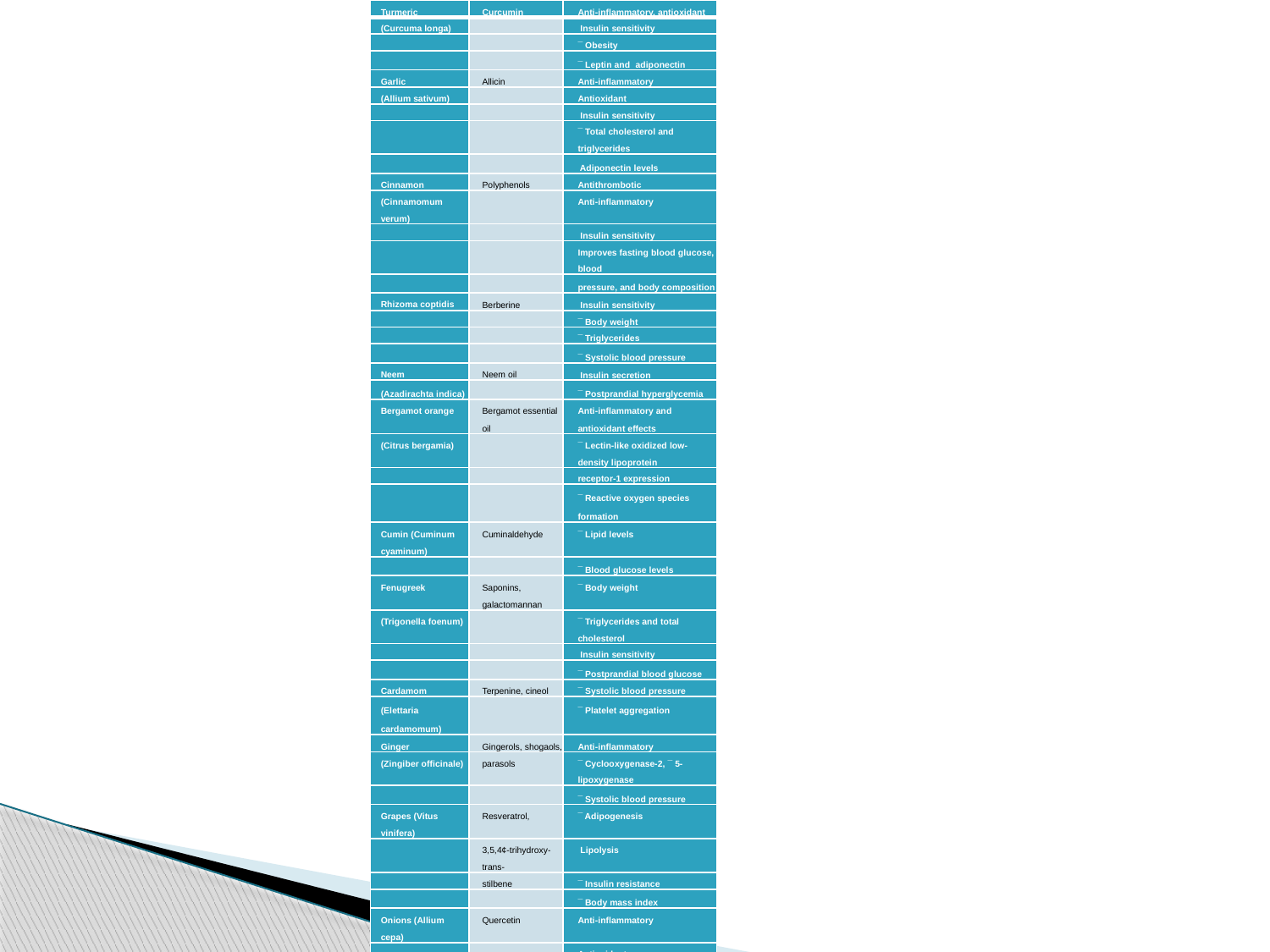

| Turmeric | Curcumin | Anti-inflammatory, antioxidant |
| --- | --- | --- |
| (Curcuma longa) |  | ­ Insulin sensitivity |
|  |  | ¯ Obesity |
|  |  | ¯ Leptin and ­ adiponectin |
| Garlic | Allicin | Anti-inflammatory |
| (Allium sativum) |  | Antioxidant |
|  |  | ­ Insulin sensitivity |
|  |  | ¯ Total cholesterol and triglycerides |
|  |  | ­ Adiponectin levels |
| Cinnamon | Polyphenols | Antithrombotic |
| (Cinnamomum verum) |  | Anti-inflammatory |
|  |  | ­ Insulin sensitivity |
|  |  | Improves fasting blood glucose, blood |
|  |  | pressure, and body composition |
| Rhizoma coptidis | Berberine | ­ Insulin sensitivity |
|  |  | ¯ Body weight |
|  |  | ¯ Triglycerides |
|  |  | ¯ Systolic blood pressure |
| Neem | Neem oil | ­ Insulin secretion |
| (Azadirachta indica) |  | ¯ Postprandial hyperglycemia |
| Bergamot orange | Bergamot essential oil | Anti-inflammatory and antioxidant effects |
| (Citrus bergamia) |  | ¯ Lectin-like oxidized low-density lipoprotein |
|  |  | receptor-1 expression |
|  |  | ¯ Reactive oxygen species formation |
| Cumin (Cuminum cyaminum) | Cuminaldehyde | ¯ Lipid levels |
|  |  | ¯ Blood glucose levels |
| Fenugreek | Saponins, galactomannan | ¯ Body weight |
| (Trigonella foenum) |  | ¯ Triglycerides and total cholesterol |
|  |  | ­ Insulin sensitivity |
|  |  | ¯ Postprandial blood glucose |
| Cardamom | Terpenine, cineol | ¯ Systolic blood pressure |
| (Elettaria cardamomum) |  | ¯ Platelet aggregation |
| Ginger | Gingerols, shogaols, | Anti-inflammatory |
| (Zingiber officinale) | parasols | ¯ Cyclooxygenase-2, ¯ 5-lipoxygenase |
|  |  | ¯ Systolic blood pressure |
| Grapes (Vitus vinifera) | Resveratrol, | ¯ Adipogenesis |
|  | 3,5,4¢-trihydroxy-trans- | ­ Lipolysis |
|  | stilbene | ¯ Insulin resistance |
|  |  | ¯ Body mass index |
| Onions (Allium cepa) | Quercetin | Anti-inflammatory |
|  |  | Antioxidant |
|  |  | ¯ Adipogenesis |
|  |  | ­ Lipolysis |
|  |  | ¯ Blood glucose, ¯ cholesterol levels |
| Fish oils (Omega fatty acids) | Polyunsaturated fatty | ¯ Lipogenesis |
|  | acids | ­ Fatty acid oxidation |
|  |  | Regulate peroxisome proliferator-activated |
|  |  | receptor gamma |
| Broccoli (Brassica oleracea) | Sulforaphrane | Activates nuclear factor erythroid 2-related |
|  |  | factor 2 |
|  |  | Antioxidant |
|  |  | Anti-inflammatory |